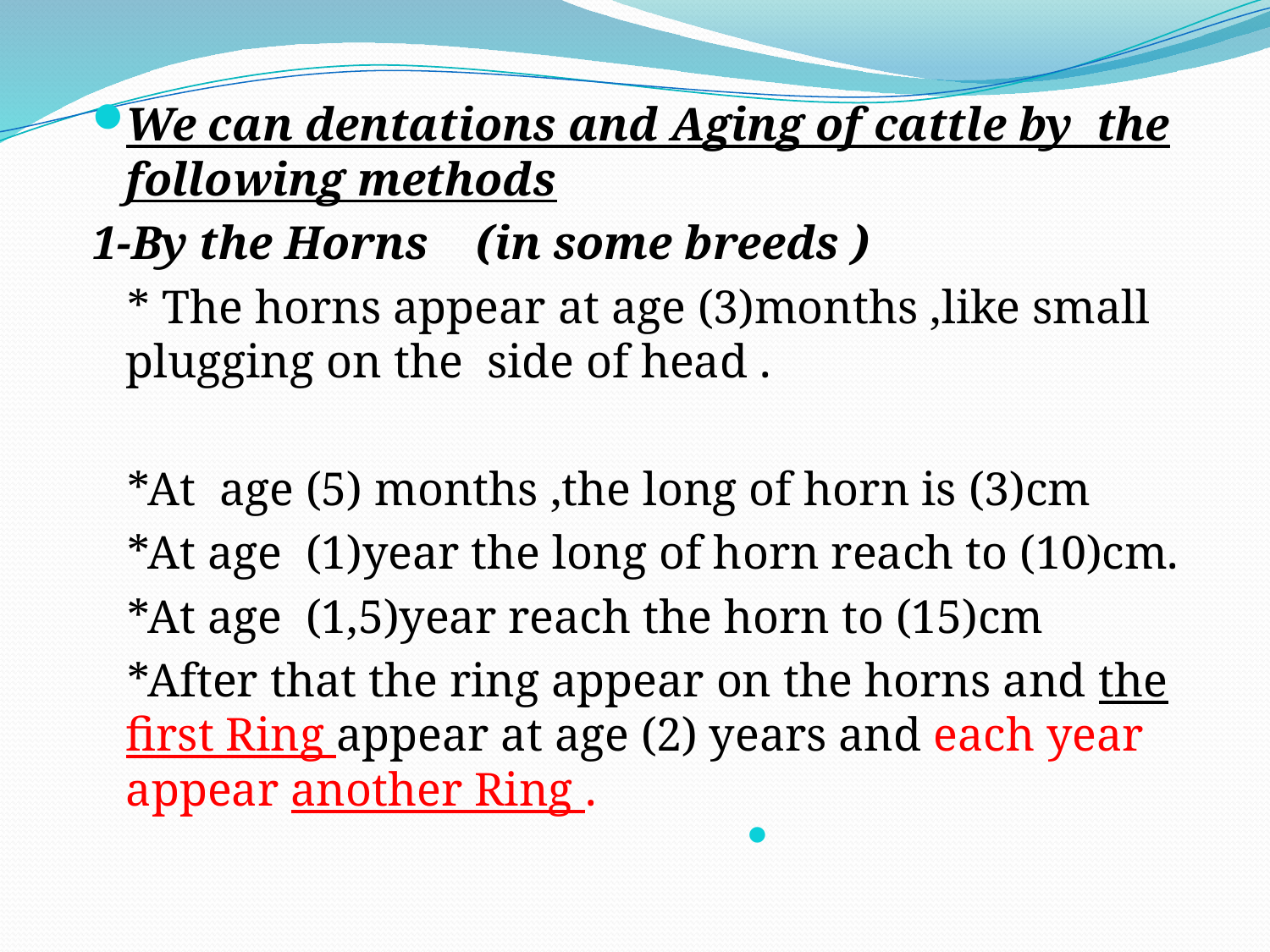

#
We can dentations and Aging of cattle by  the following methods
1-By the Horns    (in some breeds )
   * The horns appear at age (3)months ,like small  plugging on the  side of head .

   *At  age (5) months ,the long of horn is (3)cm
   *At age  (1)year the long of horn reach to (10)cm.
   *At age  (1,5)year reach the horn to (15)cm
   *After that the ring appear on the horns and the first Ring appear at age (2) years and each year appear another Ring .